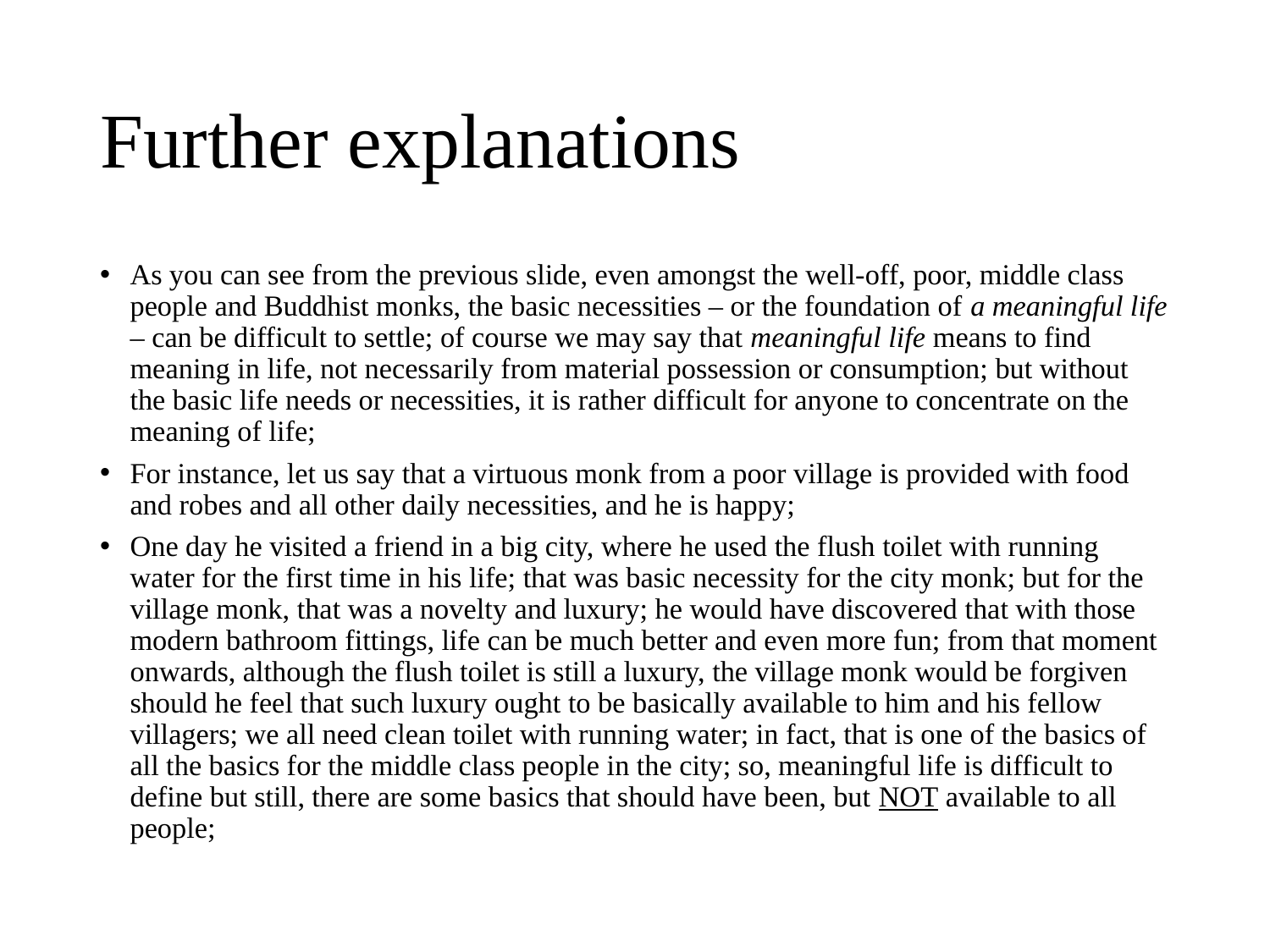

# Further explanations
As you can see from the previous slide, even amongst the well-off, poor, middle class people and Buddhist monks, the basic necessities – or the foundation of a meaningful life – can be difficult to settle; of course we may say that meaningful life means to find meaning in life, not necessarily from material possession or consumption; but without the basic life needs or necessities, it is rather difficult for anyone to concentrate on the meaning of life;
For instance, let us say that a virtuous monk from a poor village is provided with food and robes and all other daily necessities, and he is happy;
One day he visited a friend in a big city, where he used the flush toilet with running water for the first time in his life; that was basic necessity for the city monk; but for the village monk, that was a novelty and luxury; he would have discovered that with those modern bathroom fittings, life can be much better and even more fun; from that moment onwards, although the flush toilet is still a luxury, the village monk would be forgiven should he feel that such luxury ought to be basically available to him and his fellow villagers; we all need clean toilet with running water; in fact, that is one of the basics of all the basics for the middle class people in the city; so, meaningful life is difficult to define but still, there are some basics that should have been, but NOT available to all people;